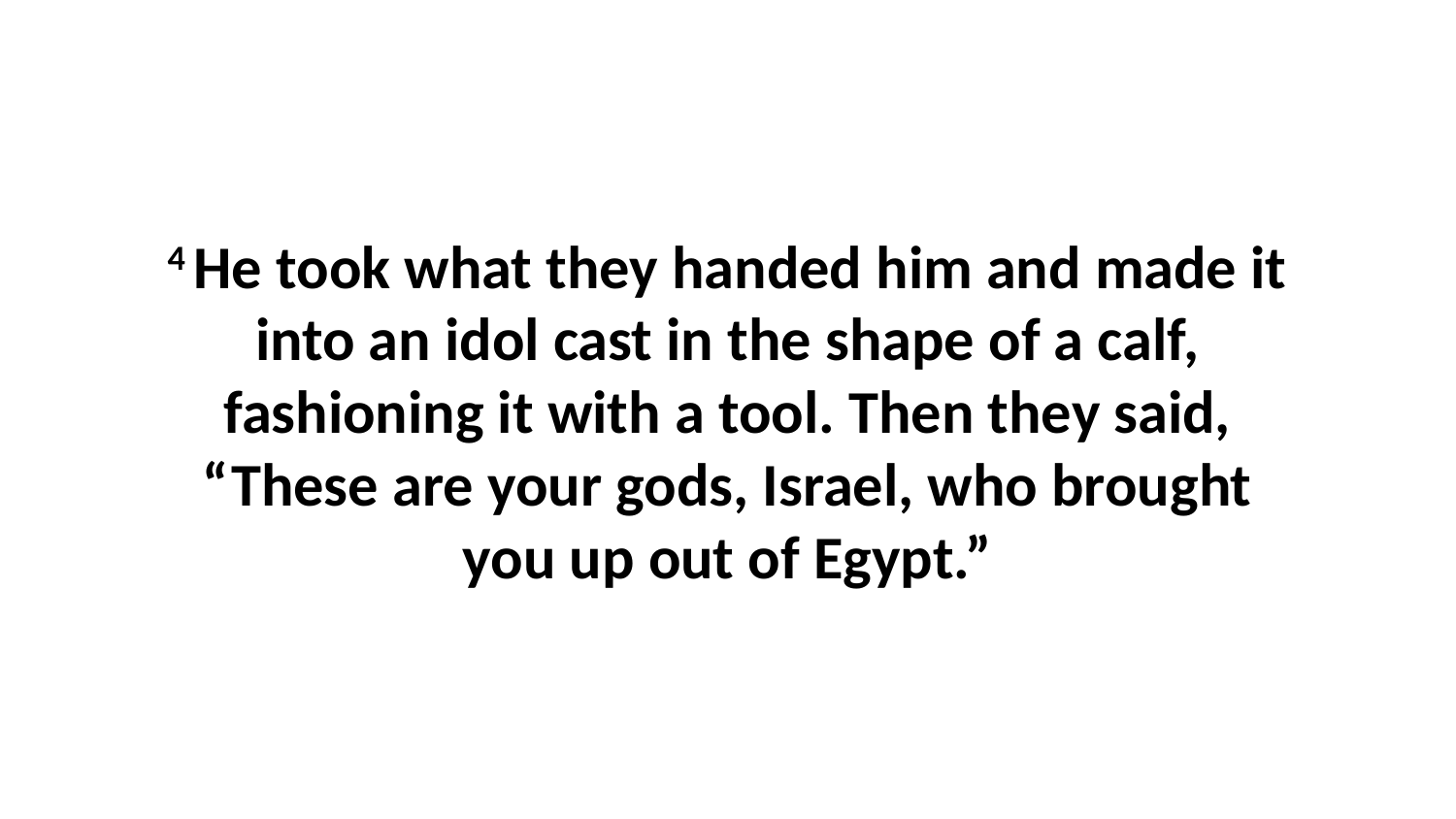

4 He took what they handed him and made it into an idol cast in the shape of a calf, fashioning it with a tool. Then they said, “These are your gods, Israel, who brought you up out of Egypt.”